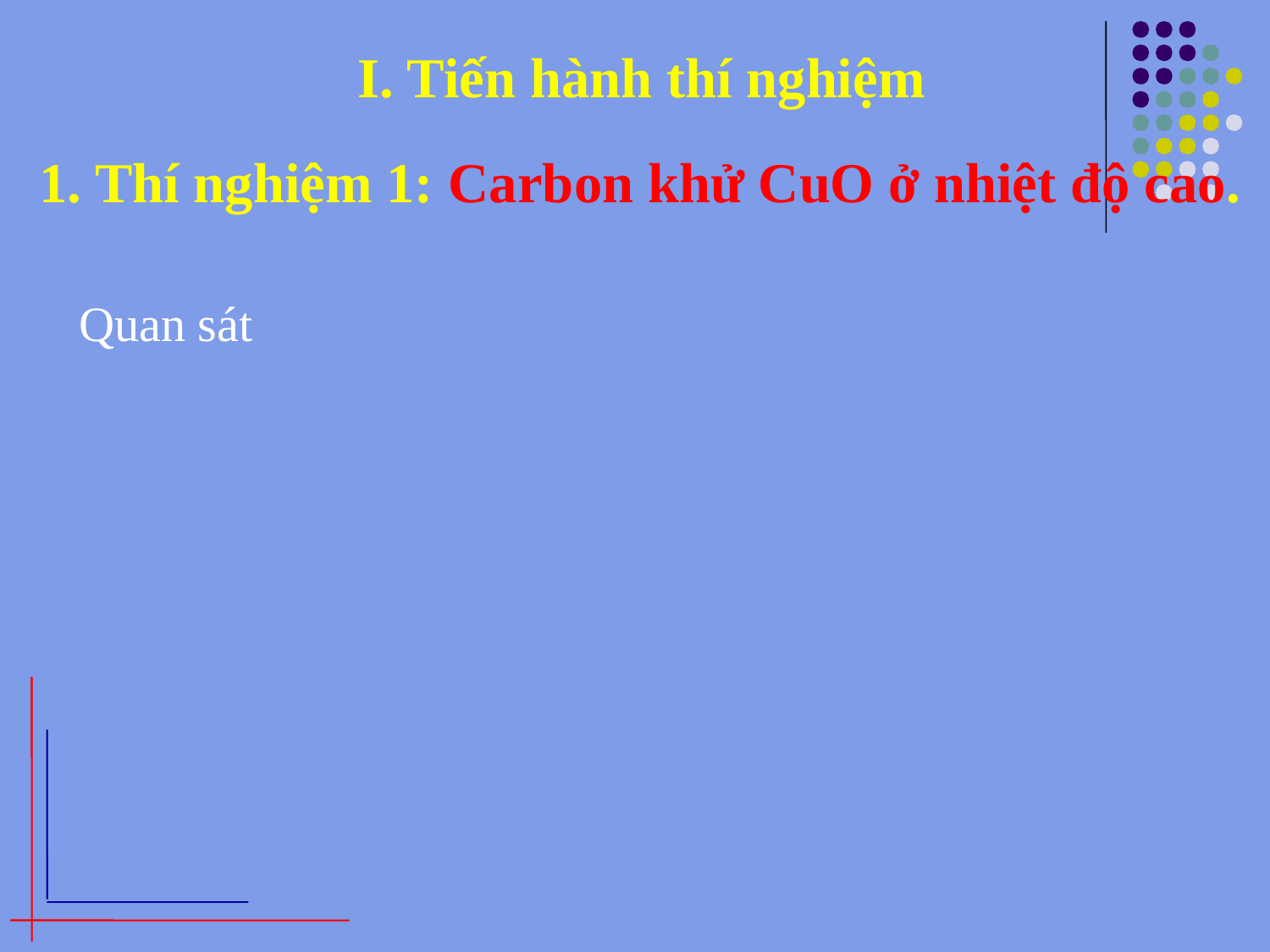

I. Tiến hành thí nghiệm
1. Thí nghiệm 1: Carbon khử CuO ở nhiệt độ cao.
 Quan sát thí nghiệm